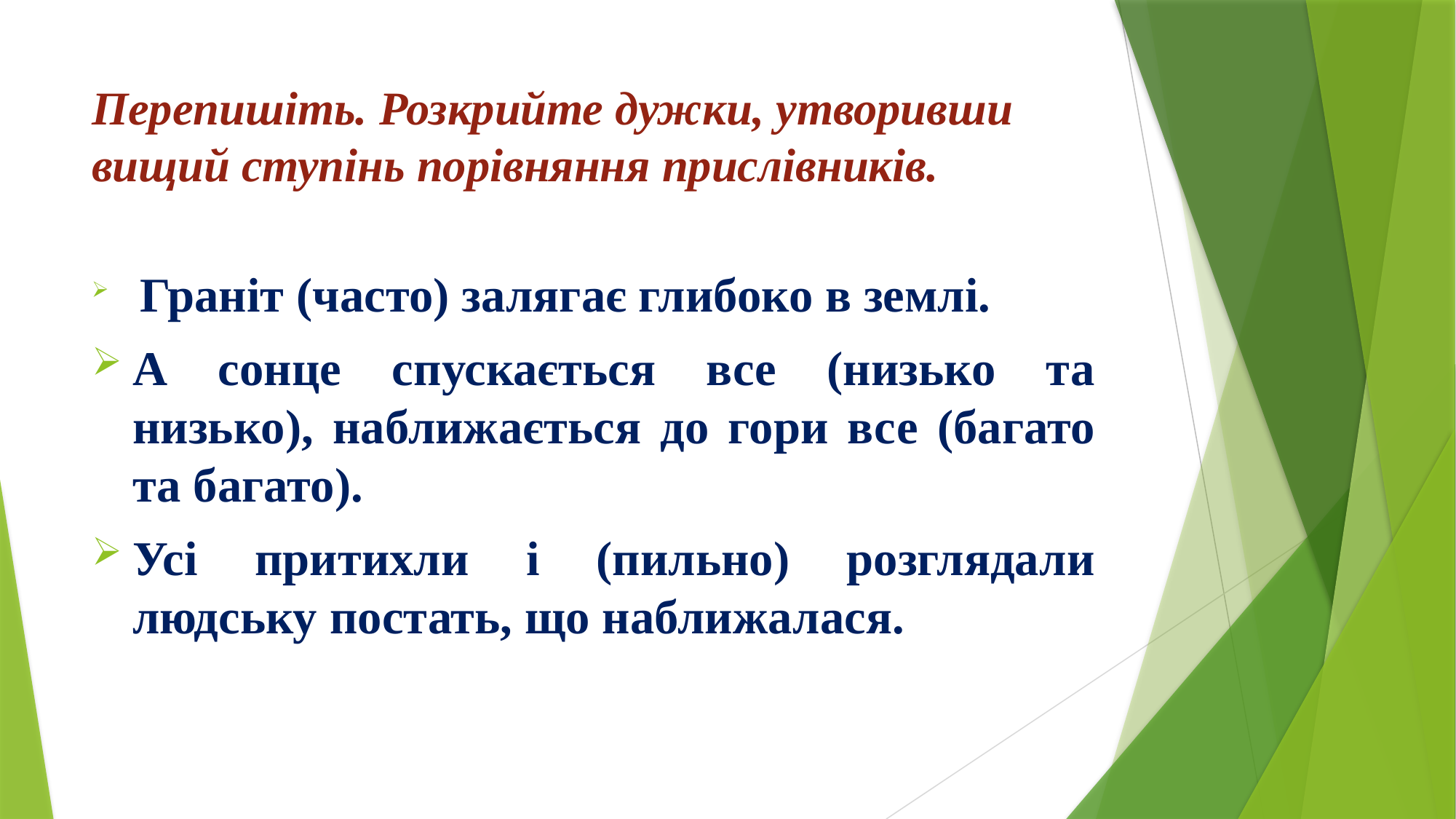

# Перепишіть. Розкрийте дужки, утворивши вищий ступінь порівняння прислівників.
 Граніт (часто) залягає глибоко в землі.
А сонце спускається все (низько та низько), наближається до гори все (багато та багато).
Усі притихли і (пильно) розглядали людську постать, що наближалася.